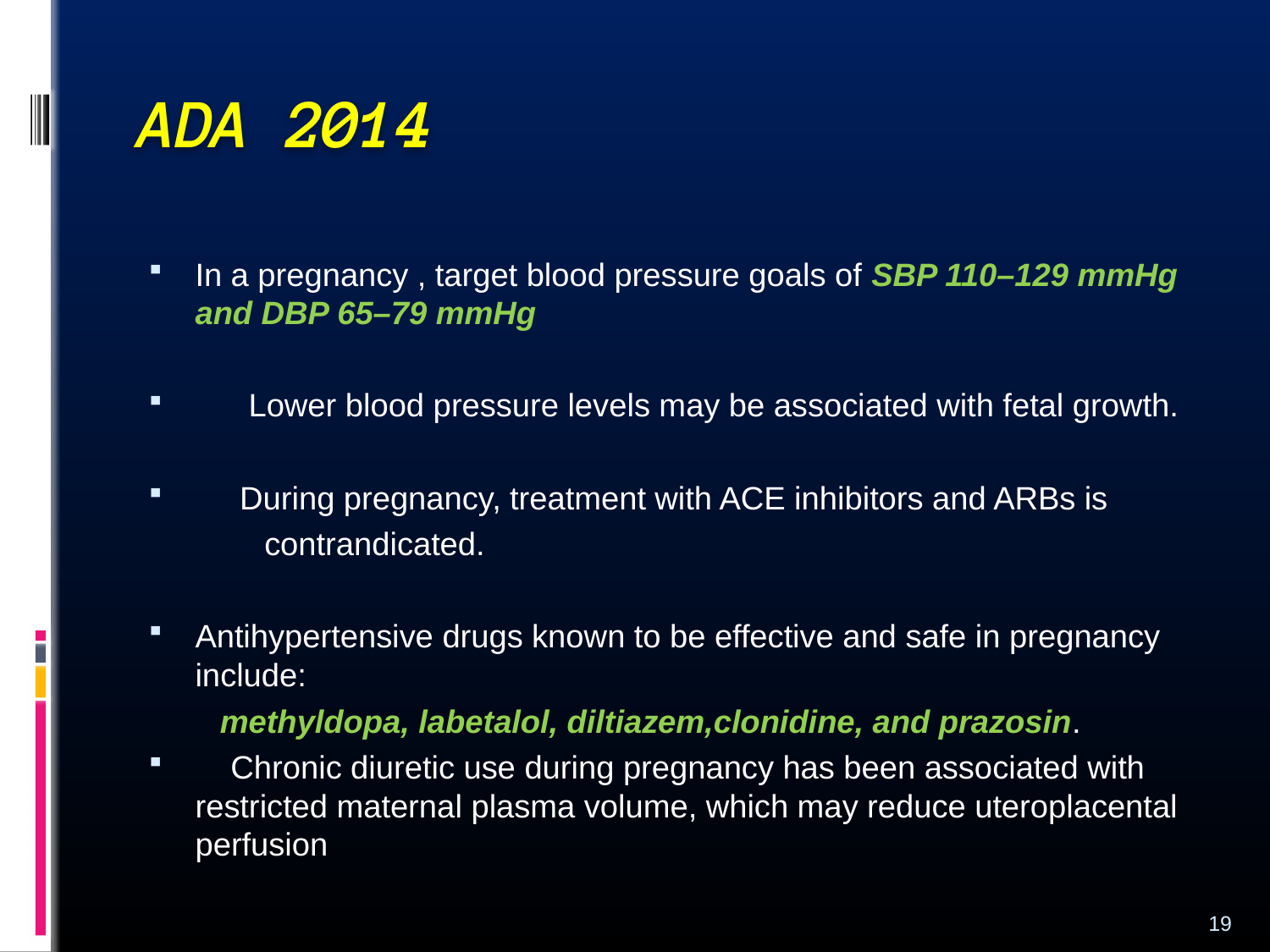

# ADA 2014
In a pregnancy , target blood pressure goals of SBP 110–129 mmHg and DBP 65–79 mmHg

      Lower blood pressure levels may be associated with fetal growth.

     During pregnancy, treatment with ACE inhibitors and ARBs is
             contrandicated.

Antihypertensive drugs known to be effective and safe in pregnancy include:
        methyldopa, labetalol, diltiazem,clonidine, and prazosin.
    Chronic diuretic use during pregnancy has been associated with restricted maternal plasma volume, which may reduce uteroplacental perfusion
19